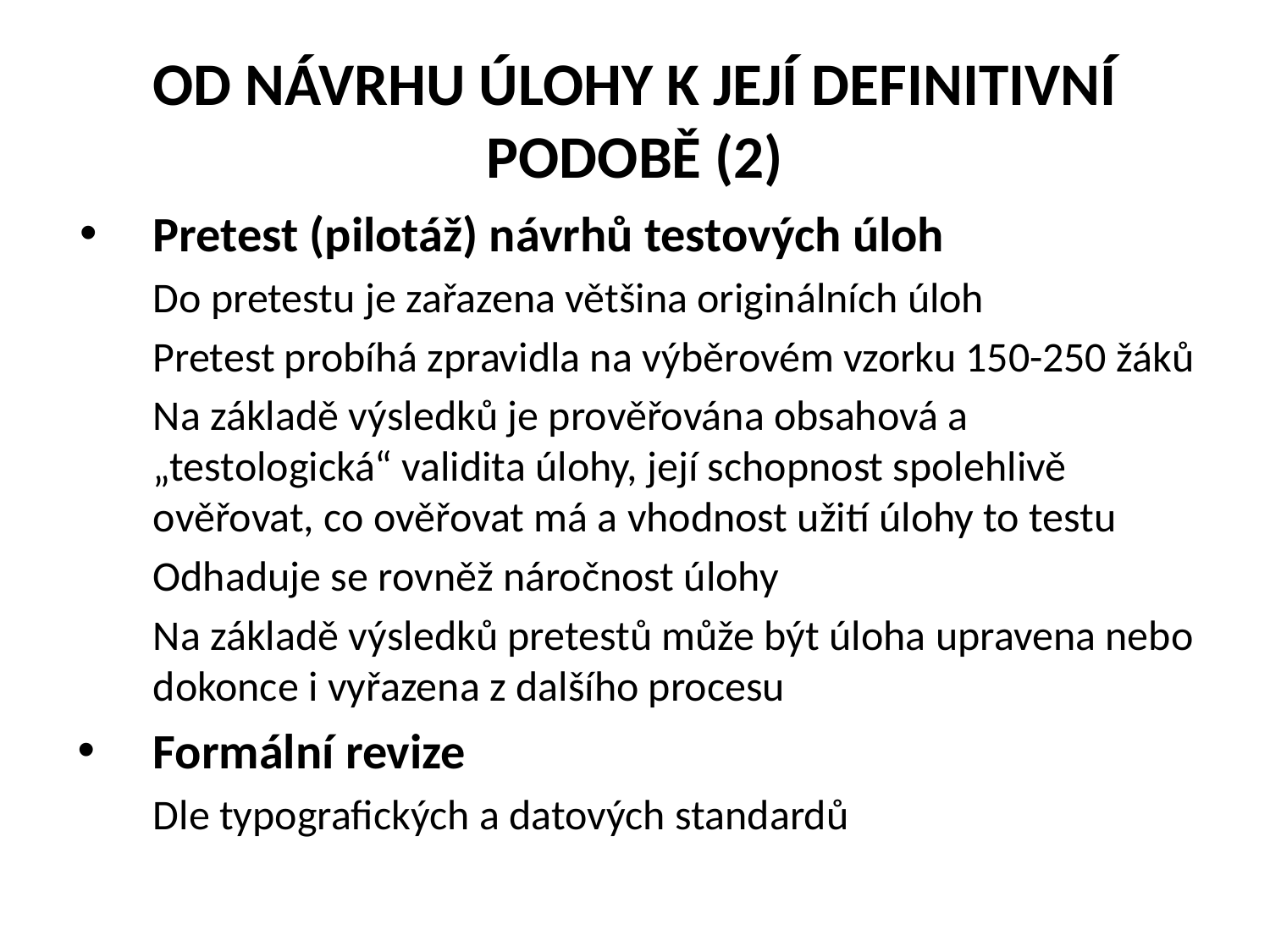

# OD NÁVRHU ÚLOHY K JEJÍ DEFINITIVNÍ PODOBĚ (2)
Pretest (pilotáž) návrhů testových úloh
Do pretestu je zařazena většina originálních úloh
Pretest probíhá zpravidla na výběrovém vzorku 150-250 žáků
Na základě výsledků je prověřována obsahová a „testologická“ validita úlohy, její schopnost spolehlivě ověřovat, co ověřovat má a vhodnost užití úlohy to testu
Odhaduje se rovněž náročnost úlohy
Na základě výsledků pretestů může být úloha upravena nebo dokonce i vyřazena z dalšího procesu
Formální revize
Dle typografických a datových standardů